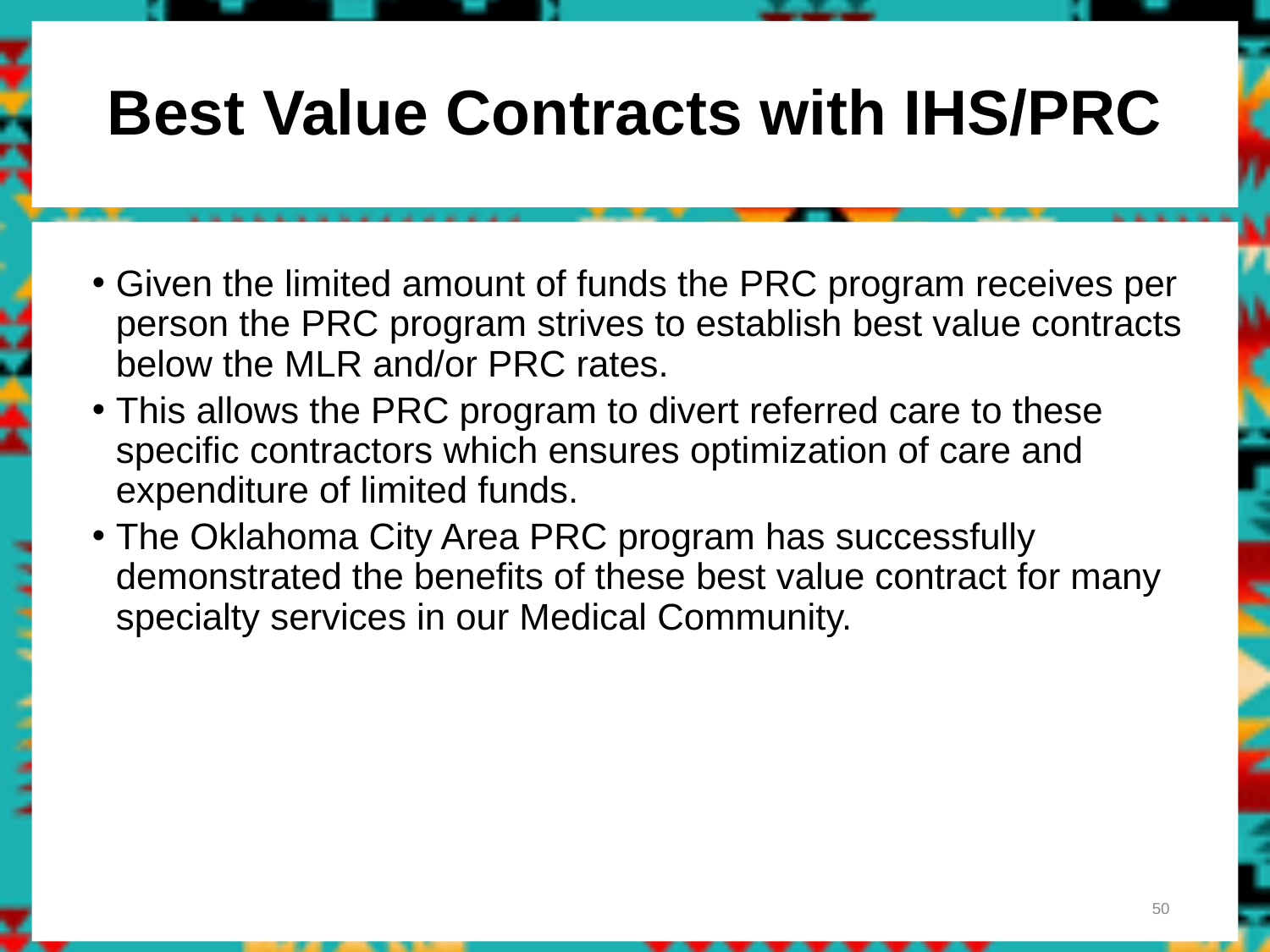

# Best Value Contracts with IHS/PRC

Given the limited amount of funds the PRC program receives per person the PRC program strives to establish best value contracts below the MLR and/or PRC rates.
This allows the PRC program to divert referred care to these specific contractors which ensures optimization of care and expenditure of limited funds.
The Oklahoma City Area PRC program has successfully demonstrated the benefits of these best value contract for many specialty services in our Medical Community.

50